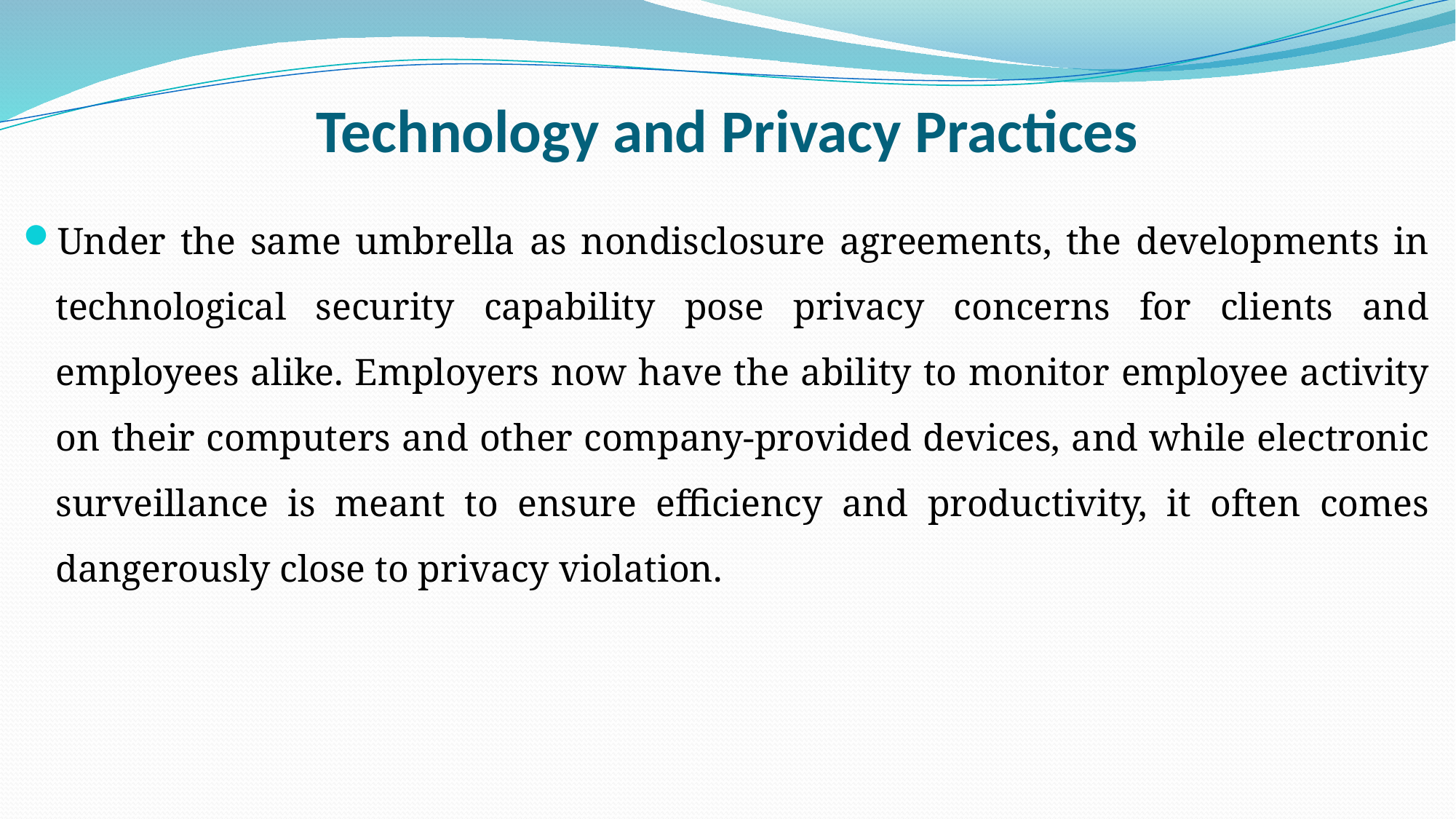

# Technology and Privacy Practices
Under the same umbrella as nondisclosure agreements, the developments in technological security capability pose privacy concerns for clients and employees alike. Employers now have the ability to monitor employee activity on their computers and other company-provided devices, and while electronic surveillance is meant to ensure efficiency and productivity, it often comes dangerously close to privacy violation.